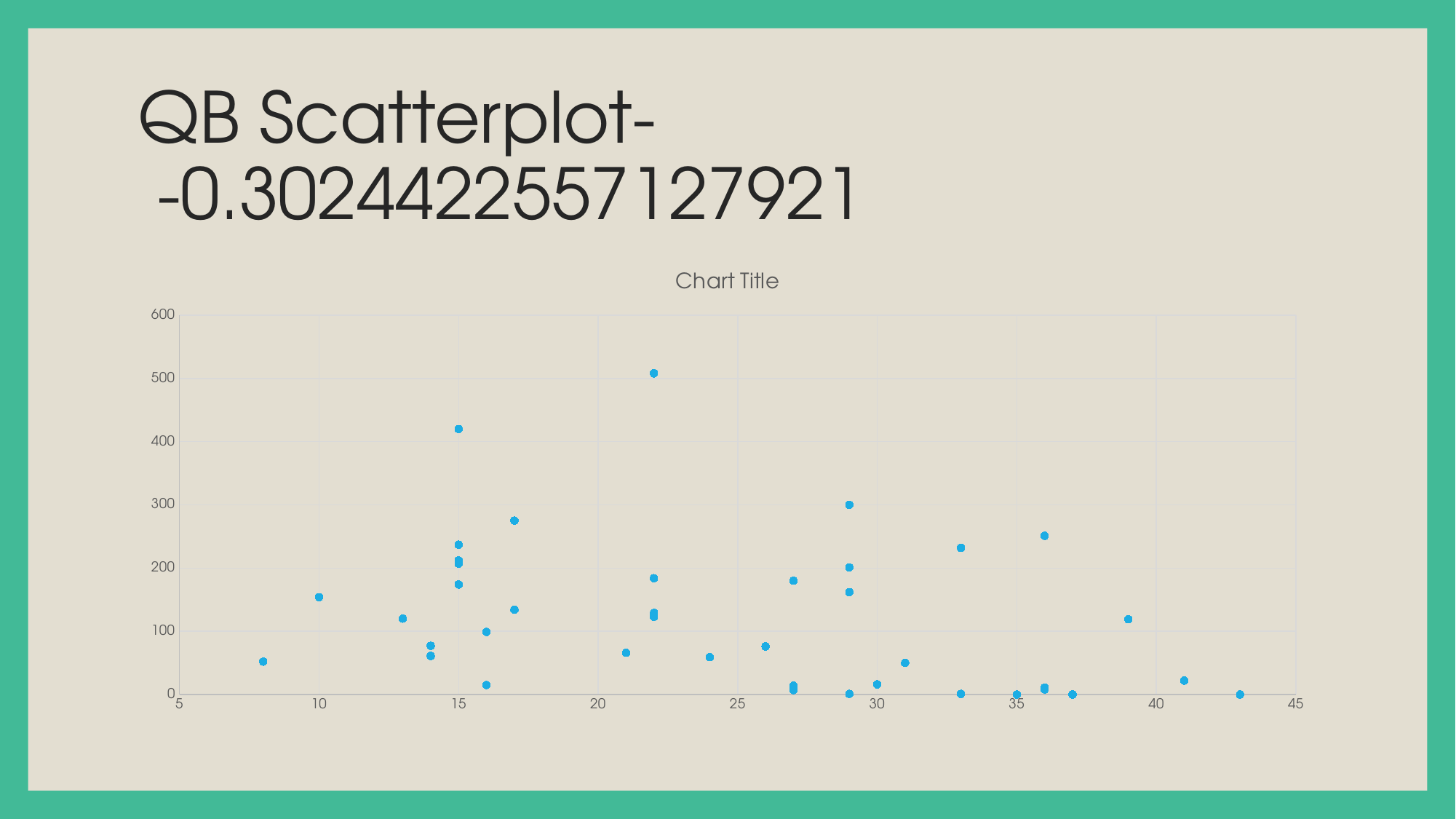

# QB Scatterplot- -0.3024422557127921

### Chart:

| Category |  |
|---|---|